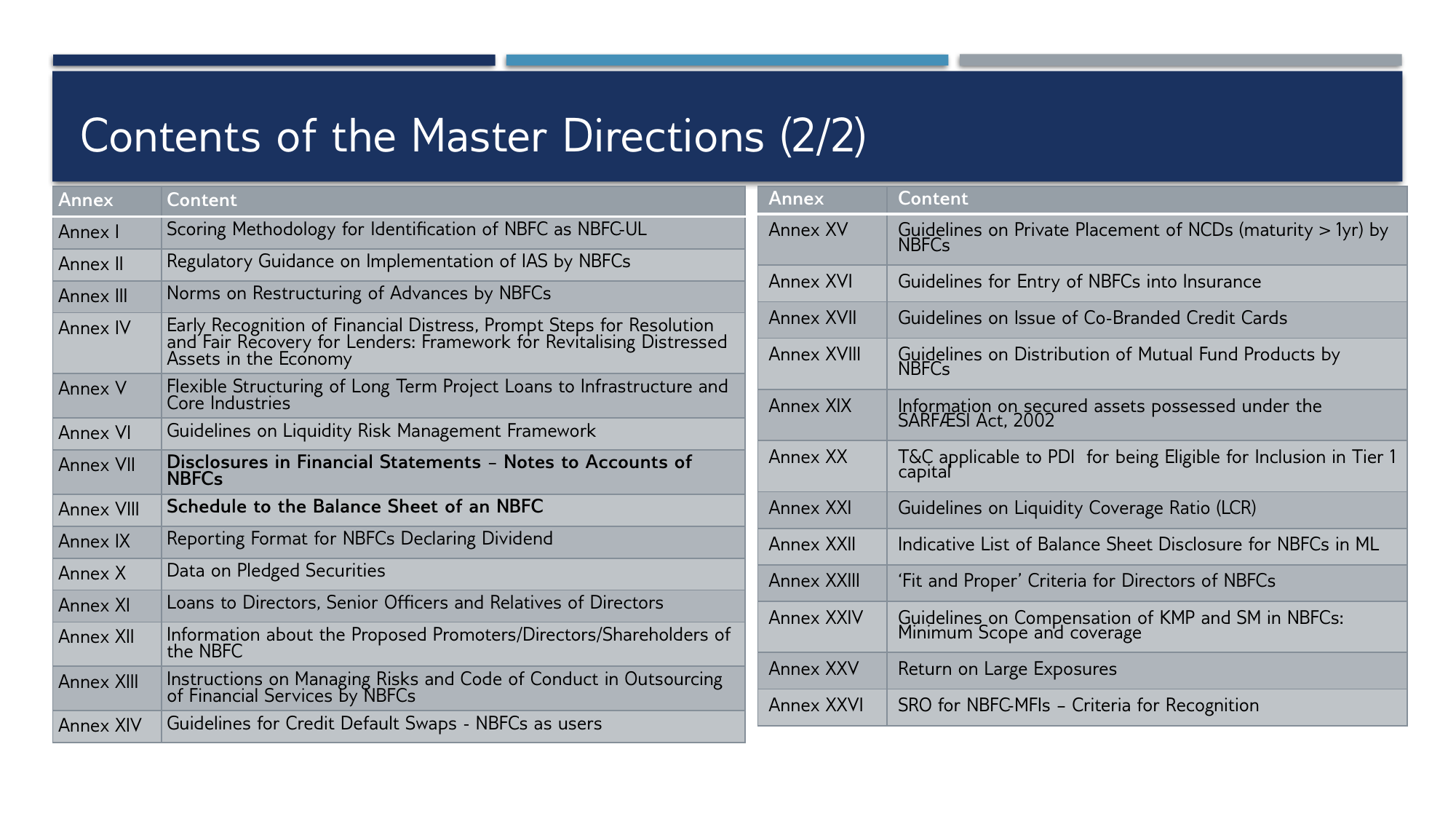

# Contents of the Master Directions (2/2)
| Annex | Content |
| --- | --- |
| Annex I | Scoring Methodology for Identification of NBFC as NBFC-UL |
| Annex II | Regulatory Guidance on Implementation of IAS by NBFCs |
| Annex III | Norms on Restructuring of Advances by NBFCs |
| Annex IV | Early Recognition of Financial Distress, Prompt Steps for Resolution and Fair Recovery for Lenders: Framework for Revitalising Distressed Assets in the Economy |
| Annex V | Flexible Structuring of Long Term Project Loans to Infrastructure and Core Industries |
| Annex VI | Guidelines on Liquidity Risk Management Framework |
| Annex VII | Disclosures in Financial Statements – Notes to Accounts of NBFCs |
| Annex VIII | Schedule to the Balance Sheet of an NBFC |
| Annex IX | Reporting Format for NBFCs Declaring Dividend |
| Annex X | Data on Pledged Securities |
| Annex XI | Loans to Directors, Senior Officers and Relatives of Directors |
| Annex XII | Information about the Proposed Promoters/Directors/Shareholders of the NBFC |
| Annex XIII | Instructions on Managing Risks and Code of Conduct in Outsourcing of Financial Services by NBFCs |
| Annex XIV | Guidelines for Credit Default Swaps - NBFCs as users |
| Annex | Content |
| --- | --- |
| Annex XV | Guidelines on Private Placement of NCDs (maturity > 1yr) by NBFCs |
| Annex XVI | Guidelines for Entry of NBFCs into Insurance |
| Annex XVII | Guidelines on Issue of Co-Branded Credit Cards |
| Annex XVIII | Guidelines on Distribution of Mutual Fund Products by NBFCs |
| Annex XIX | Information on secured assets possessed under the SARFAESI Act, 2002 |
| Annex XX | T&C applicable to PDI for being Eligible for Inclusion in Tier 1 capital |
| Annex XXI | Guidelines on Liquidity Coverage Ratio (LCR) |
| Annex XXII | Indicative List of Balance Sheet Disclosure for NBFCs in ML |
| Annex XXIII | ‘Fit and Proper’ Criteria for Directors of NBFCs |
| Annex XXIV | Guidelines on Compensation of KMP and SM in NBFCs: Minimum Scope and coverage |
| Annex XXV | Return on Large Exposures |
| Annex XXVI | SRO for NBFC-MFIs – Criteria for Recognition |